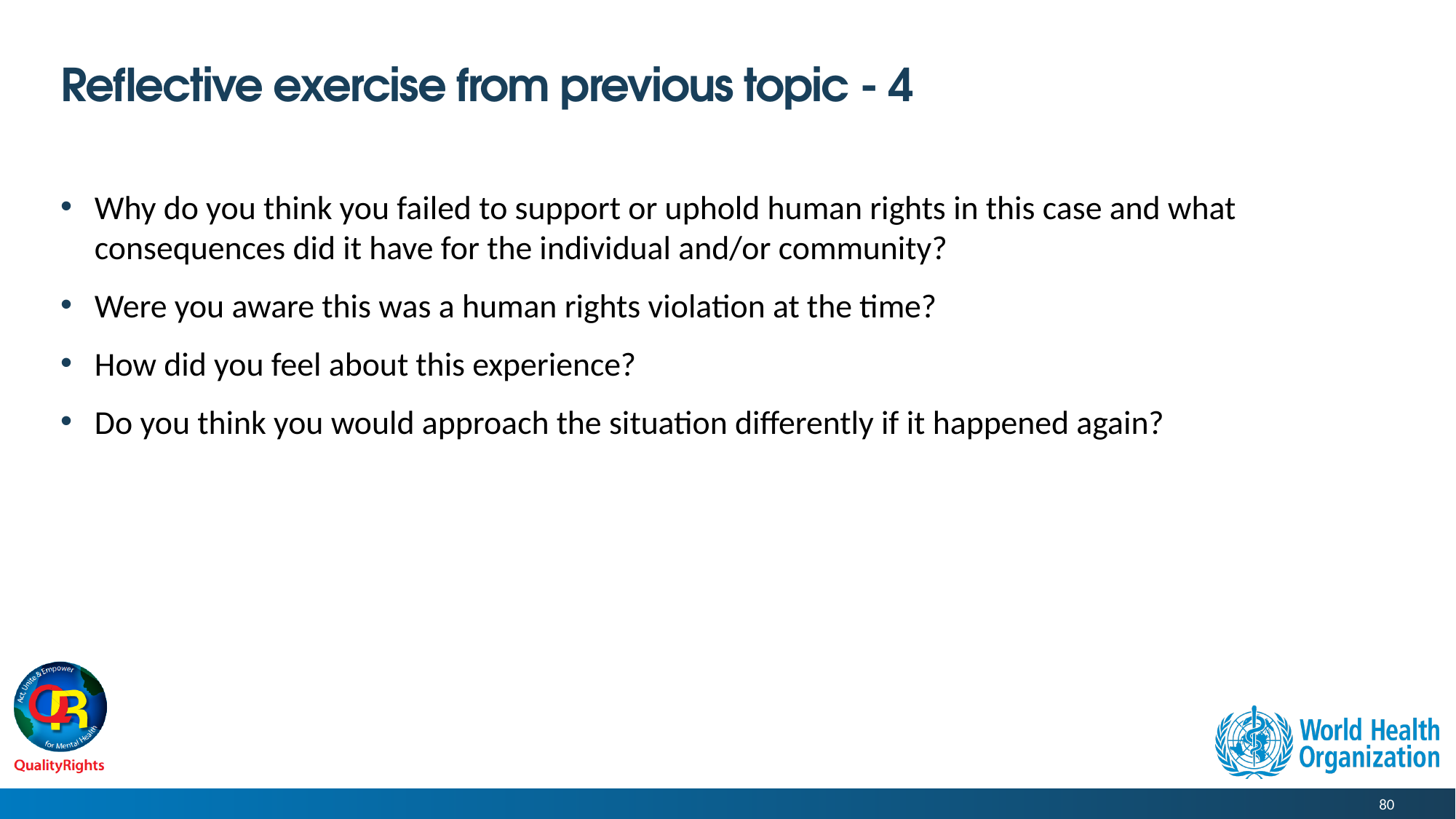

# Reflective exercise from previous topic - 4
Why do you think you failed to support or uphold human rights in this case and what consequences did it have for the individual and/or community?
Were you aware this was a human rights violation at the time?
How did you feel about this experience?
Do you think you would approach the situation differently if it happened again?
80